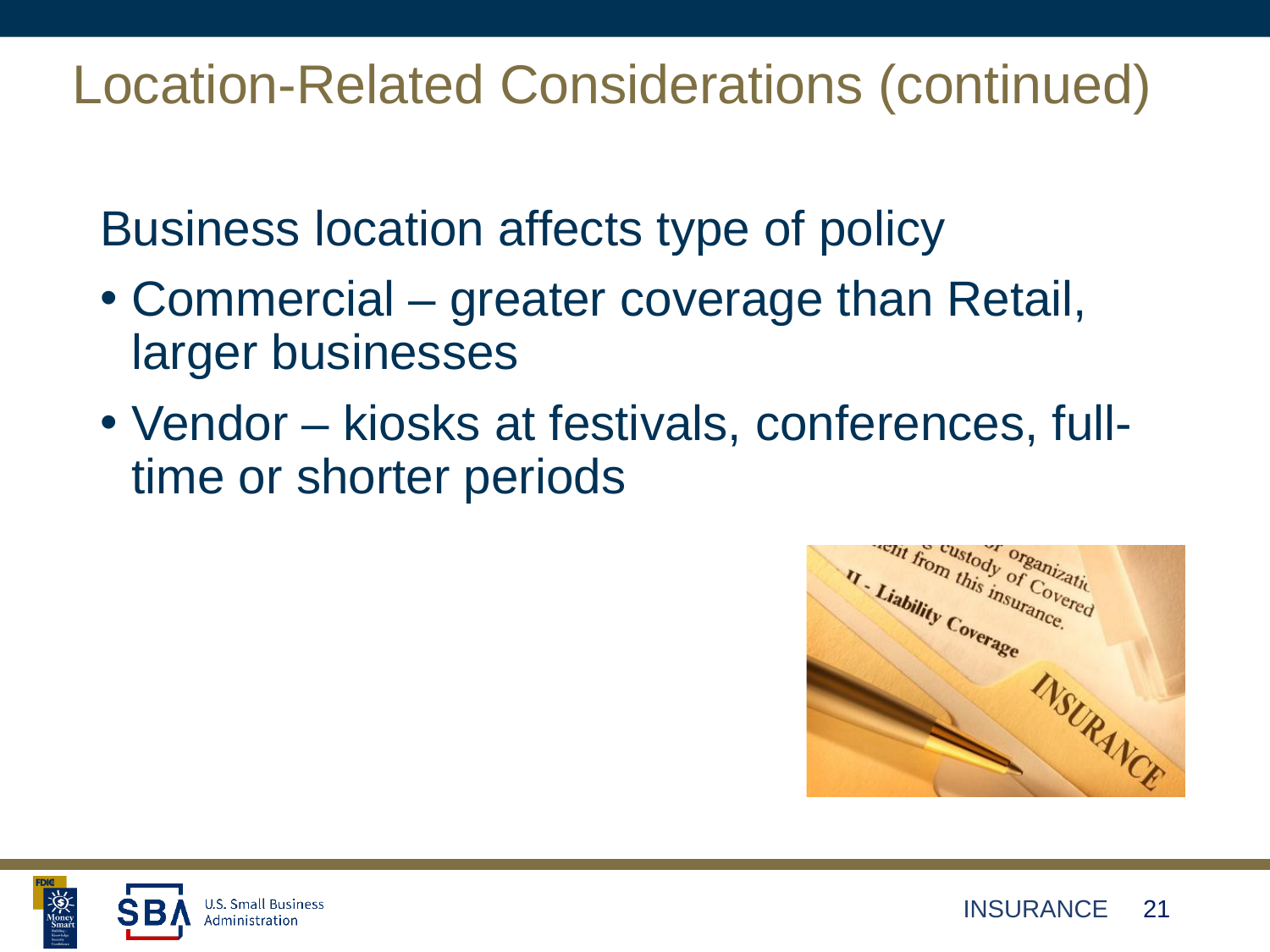

# Location-Related Considerations (continued)
Business location affects type of policy
Commercial – greater coverage than Retail,  larger businesses
Vendor – kiosks at festivals, conferences, full-  time or shorter periods

INSURANCE
21